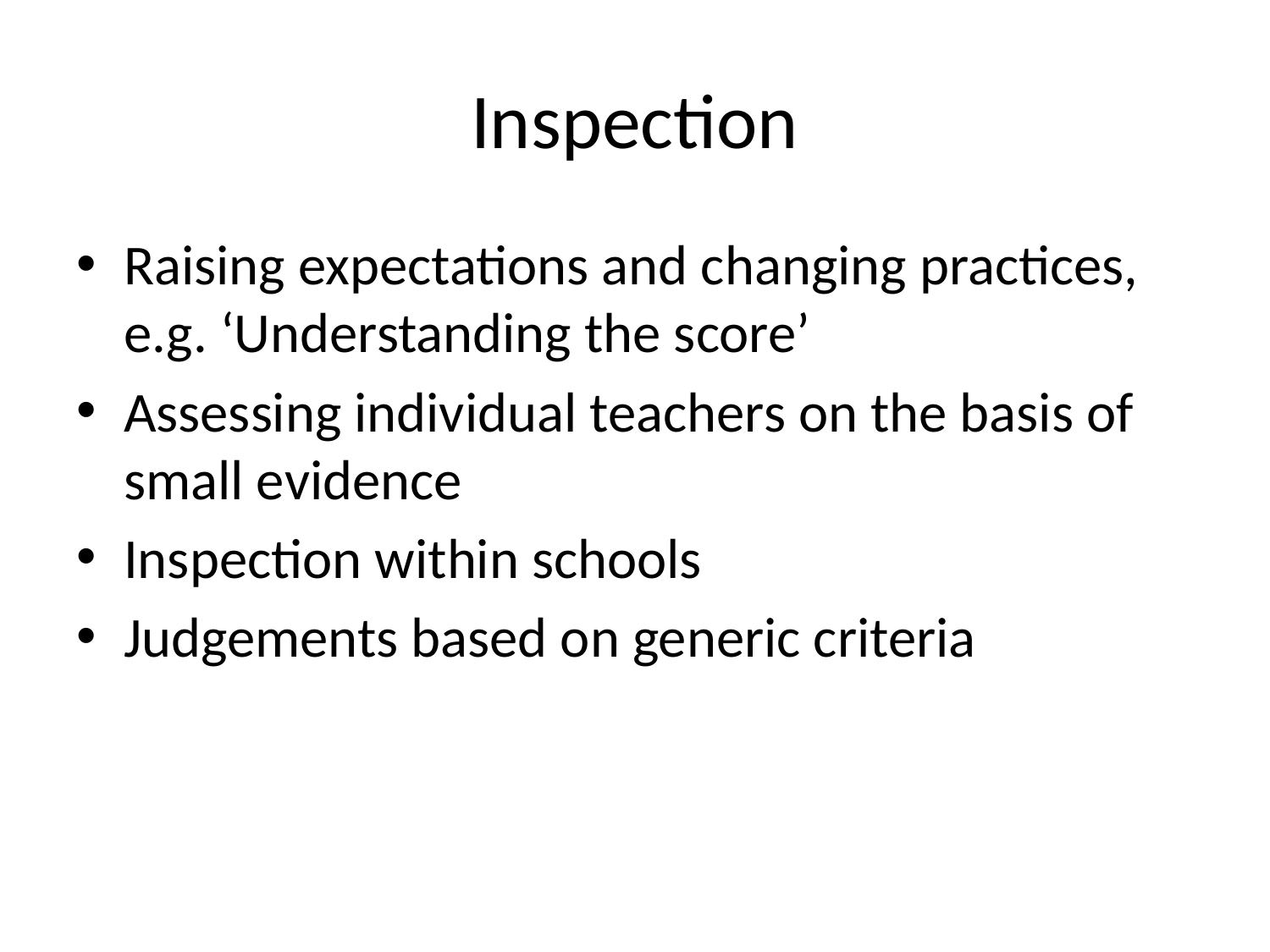

# Inspection
Raising expectations and changing practices, e.g. ‘Understanding the score’
Assessing individual teachers on the basis of small evidence
Inspection within schools
Judgements based on generic criteria